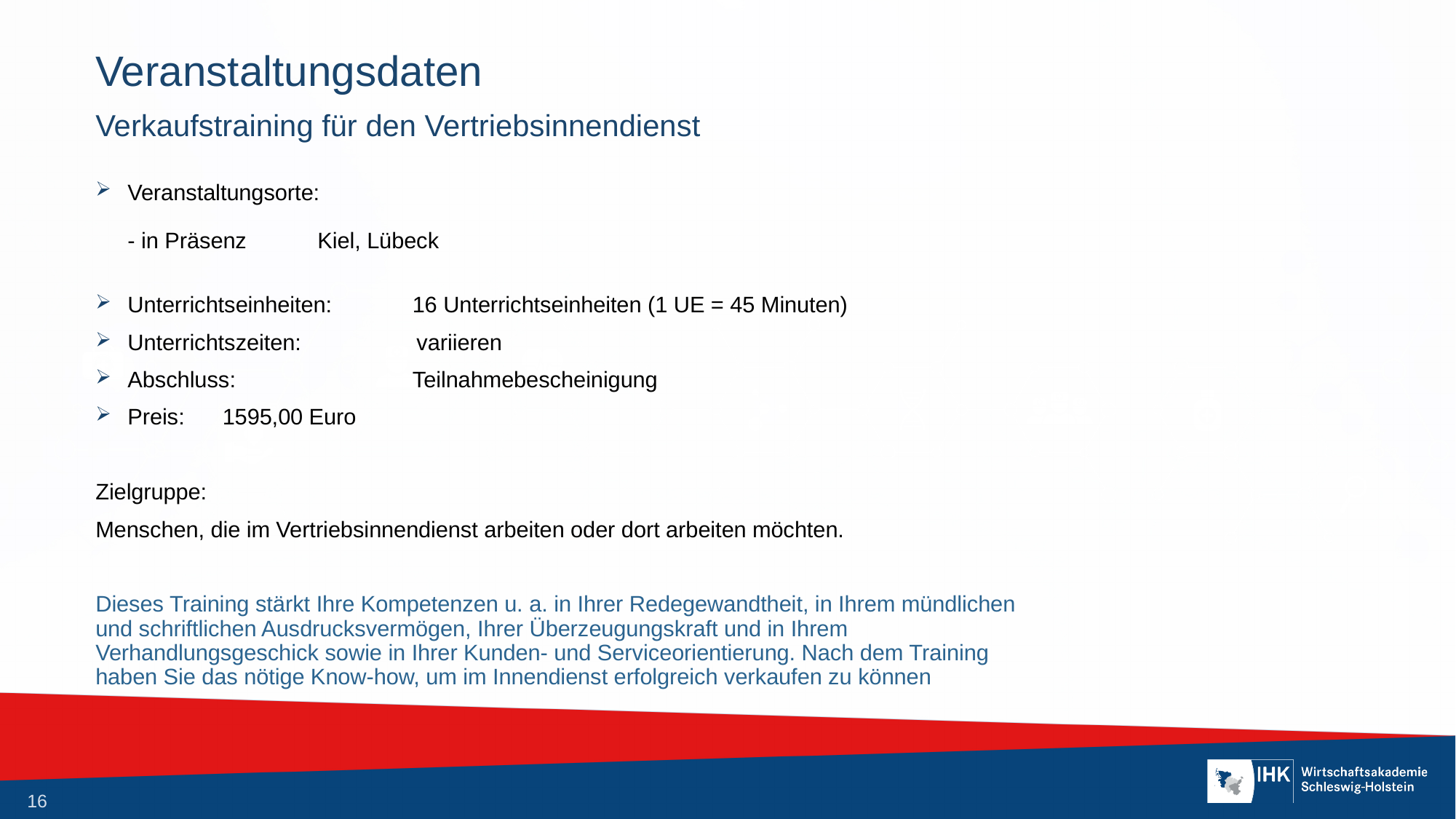

# Veranstaltungsdaten
Verkaufstraining für den Vertriebsinnendienst

Veranstaltungsorte:
- in Präsenz 			Kiel, Lübeck
Unterrichtseinheiten:		16 Unterrichtseinheiten (1 UE = 45 Minuten)
Unterrichtszeiten:	                variieren
Abschluss:                           	Teilnahmebescheinigung
Preis:				1595,00 Euro

Zielgruppe:
Menschen, die im Vertriebsinnendienst arbeiten oder dort arbeiten möchten.

Dieses Training stärkt Ihre Kompetenzen u. a. in Ihrer Redegewandtheit, in Ihrem mündlichen
und schriftlichen Ausdrucksvermögen, Ihrer Überzeugungskraft und in Ihrem
Verhandlungsgeschick sowie in Ihrer Kunden- und Serviceorientierung. Nach dem Training
haben Sie das nötige Know-how, um im Innendienst erfolgreich verkaufen zu können